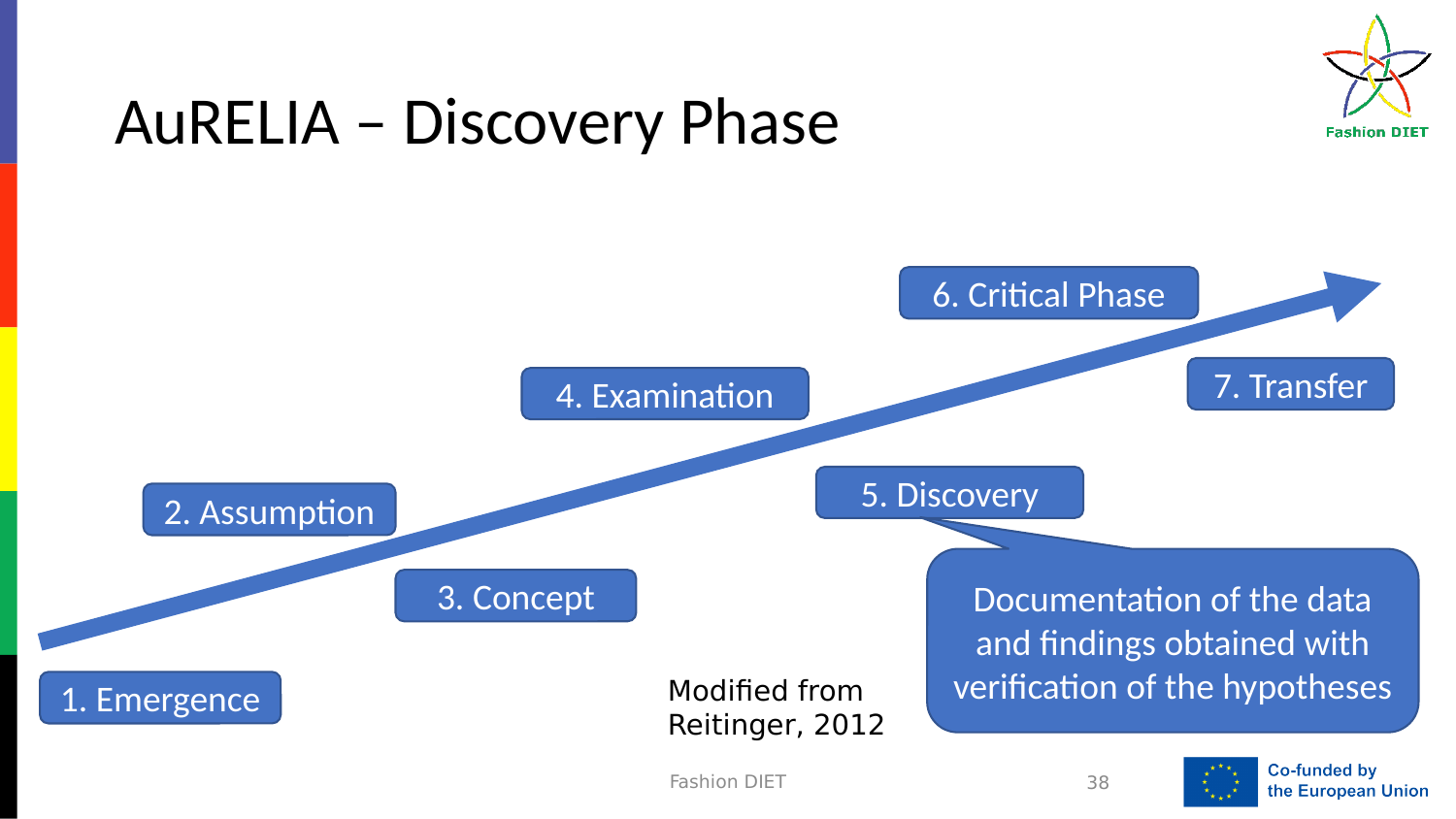

# AuRELIA – Discovery Phase
6. Critical Phase
7. Transfer
4. Examination
5. Discovery
2. Assumption
Documentation of the data and findings obtained with verification of the hypotheses
3. Concept
Modified from Reitinger, 2012
1. Emergence
Fashion DIET
38